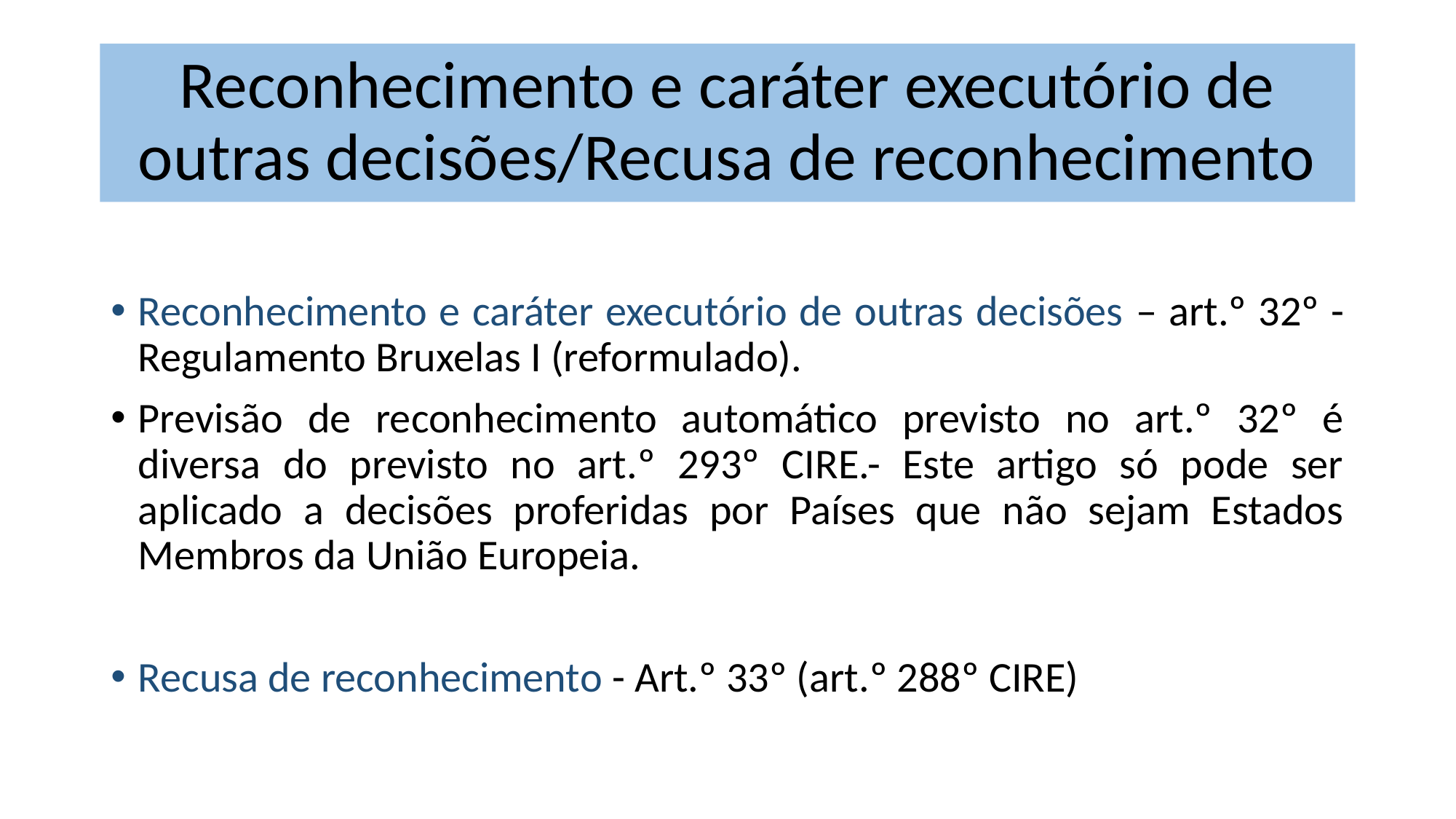

# Reconhecimento e caráter executório de outras decisões/Recusa de reconhecimento

Reconhecimento e caráter executório de outras decisões – art.º 32º - Regulamento Bruxelas I (reformulado).
Previsão de reconhecimento automático previsto no art.º 32º é diversa do previsto no art.º 293º CIRE.- Este artigo só pode ser aplicado a decisões proferidas por Países que não sejam Estados Membros da União Europeia.

Recusa de reconhecimento - Art.º 33º (art.º 288º CIRE)